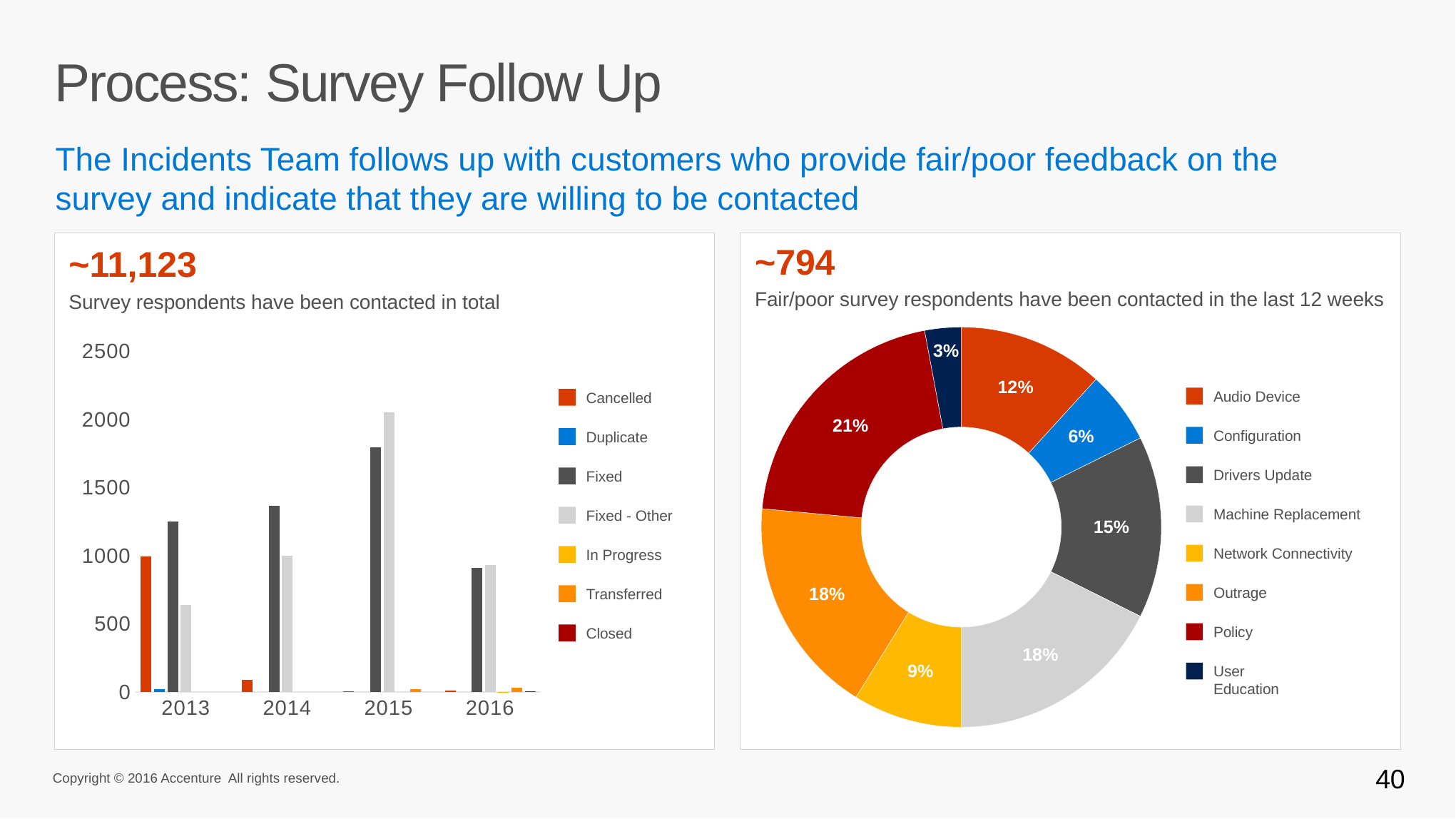

Process: Survey Follow Up
The Incidents Team follows up with customers who provide fair/poor feedback on the survey and indicate that they are willing to be contacted

~794
Fair/poor survey respondents have been contacted in the last 12 weeks
~11,123
Survey respondents have been contacted in total

### Chart

| Category | Total |
|---|---|
| Audio Device | 4.0 |
| Configuration | 2.0 |
| Drivers update | 5.0 |
| Machine Replacement | 6.0 |
| Network Connectivity | 3.0 |
| Outage | 6.0 |
| Policy | 7.0 |
| User Education | 1.0 |

### Chart

| Category | Cancelled | Duplicate | Fixed | Fixed - Other | In Progress | Transferred | Closed |
|---|---|---|---|---|---|---|---|
| 2013 | 997.0 | 22.0 | 1250.0 | 636.0 | None | None | None |
| 2014 | 90.0 | None | 1365.0 | 998.0 | None | None | None |
| 2015 | 6.0 | None | 1797.0 | 2053.0 | None | 22.0 | None |
| 2016 | 8.0 | None | 911.0 | 932.0 | 1.0 | 29.0 | 6.0 |
Audio Device
Cancelled

Configuration
Duplicate

Drivers Update
Fixed

Machine Replacement
Fixed - Other

Network Connectivity
In Progress

Outrage
Transferred

Policy
Closed

User Education

40